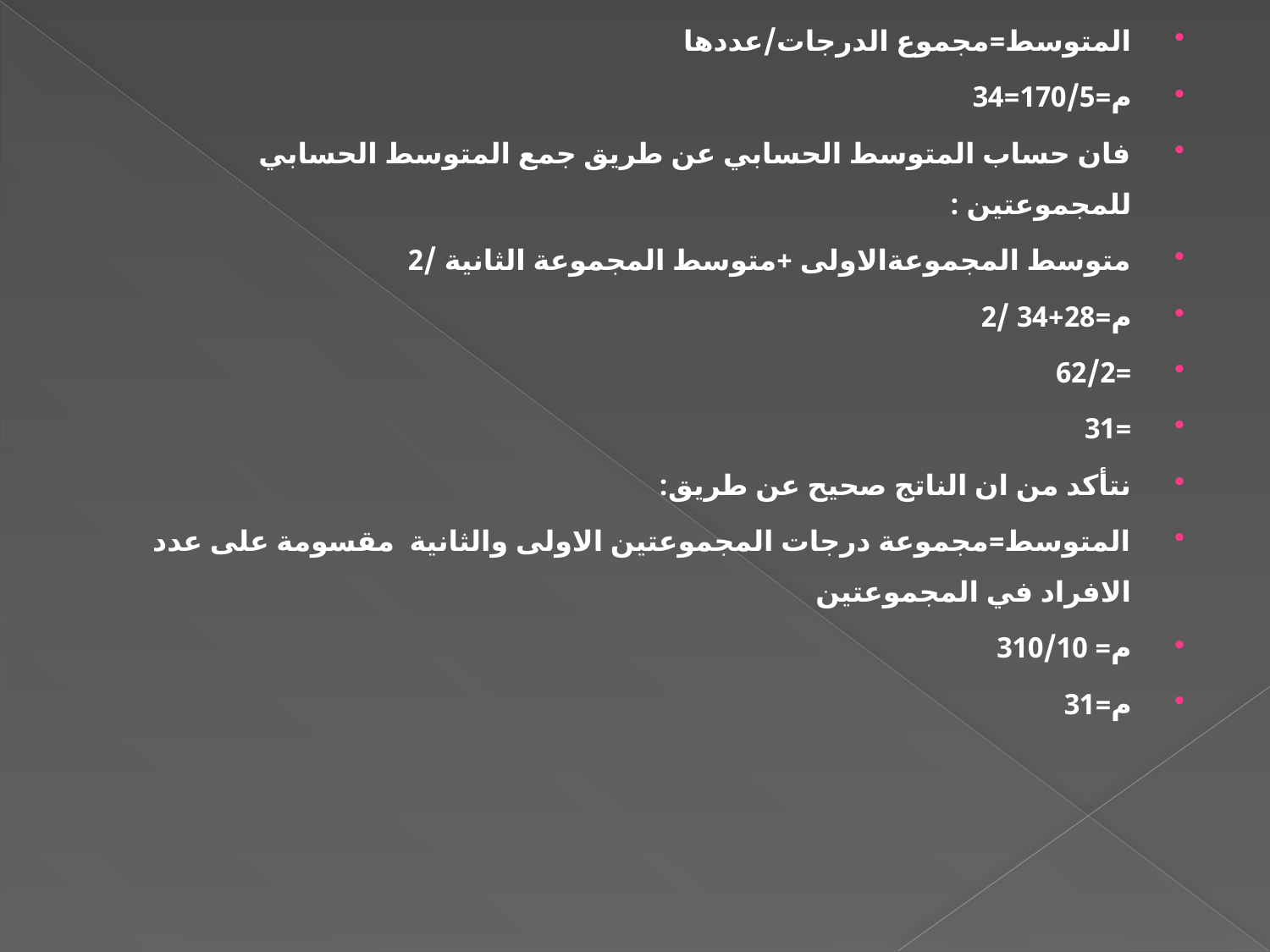

#
المتوسط=مجموع الدرجات/عددها
م=170/5=34
فان حساب المتوسط الحسابي عن طريق جمع المتوسط الحسابي للمجموعتين :
متوسط المجموعةالاولى +متوسط المجموعة الثانية /2
م=28+34 /2
=62/2
=31
نتأكد من ان الناتج صحيح عن طريق:
المتوسط=مجموعة درجات المجموعتين الاولى والثانية  مقسومة على عدد الافراد في المجموعتين
م= 310/10
م=31